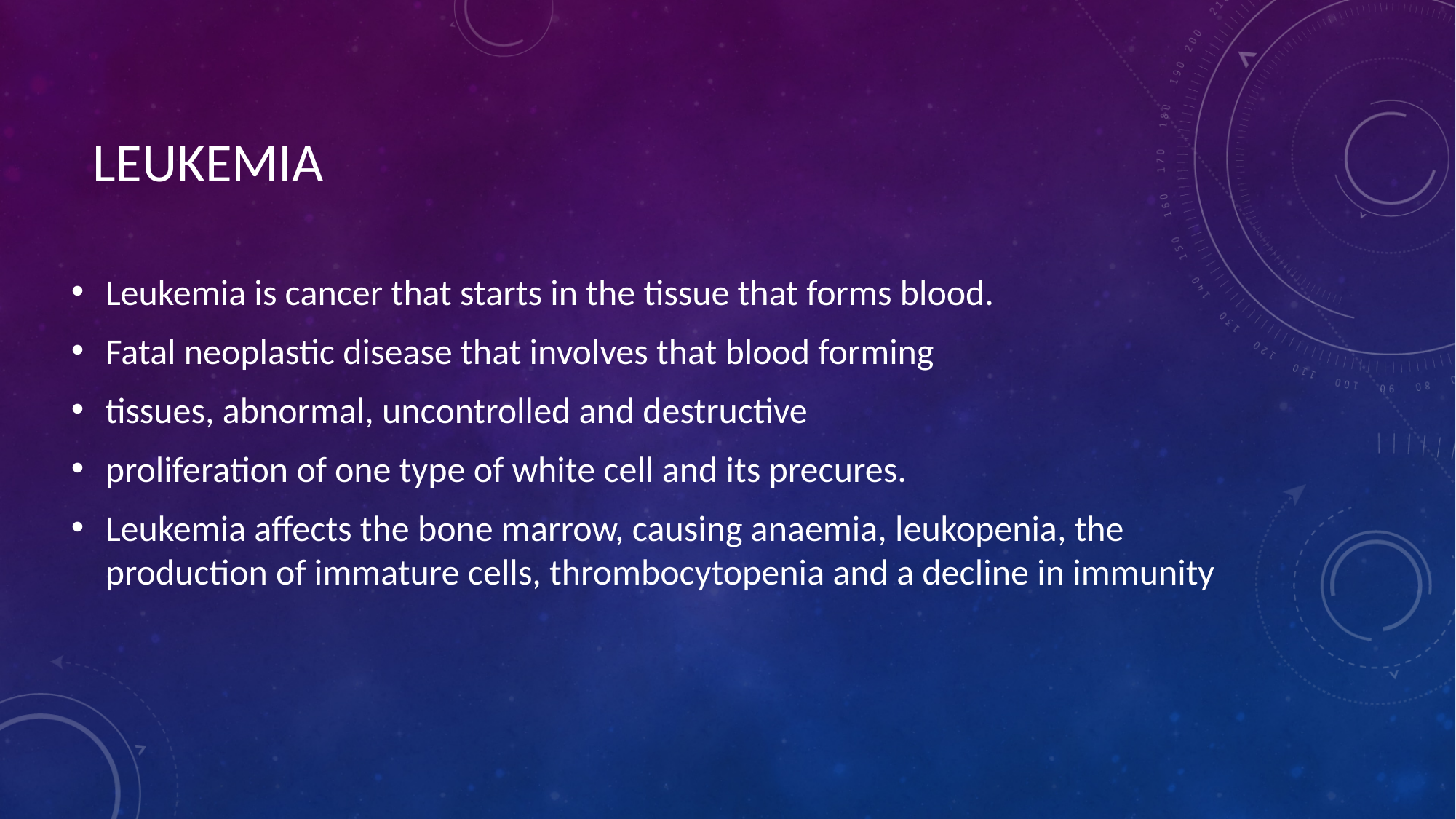

# Leukemia
Leukemia is cancer that starts in the tissue that forms blood.
Fatal neoplastic disease that involves that blood forming
tissues, abnormal, uncontrolled and destructive
proliferation of one type of white cell and its precures.
Leukemia affects the bone marrow, causing anaemia, leukopenia, the production of immature cells, thrombocytopenia and a decline in immunity